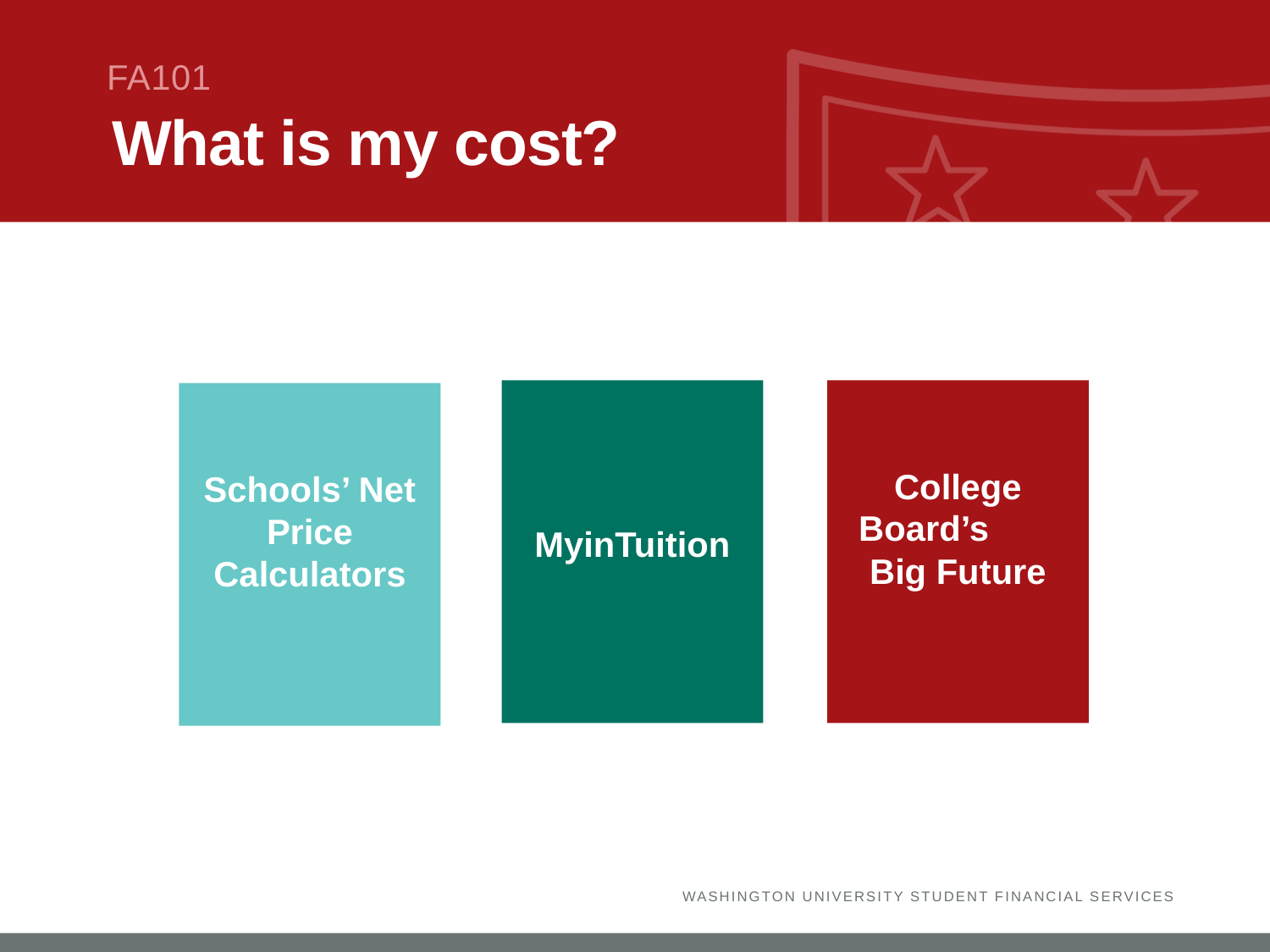

FA101
# What is my cost?

MyinTuition

College Board’s        Big Future

Schools’ Net Price Calculators
WASHINGTON UNIVERSITY STUDENT FINANCIAL SERVICES